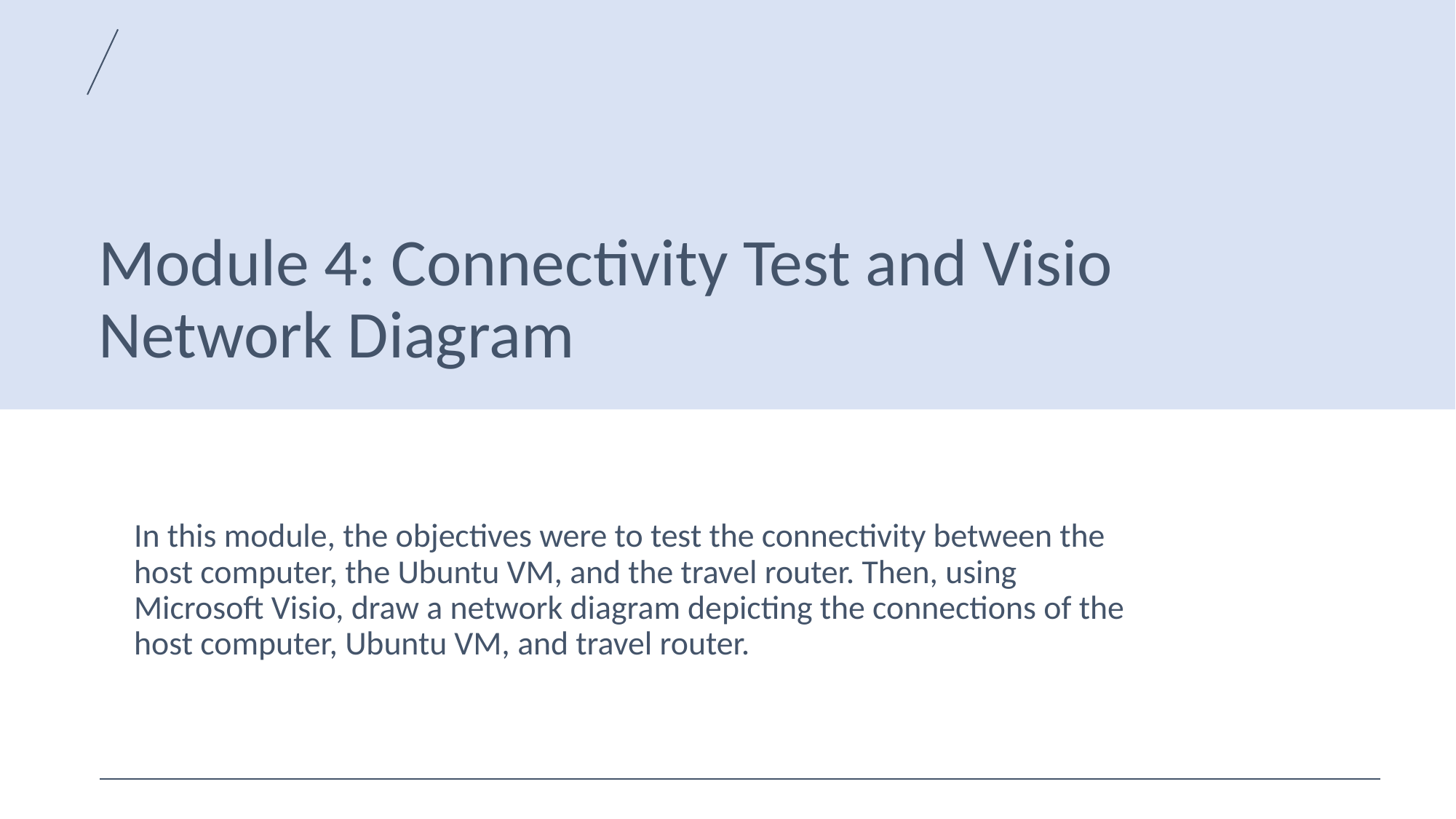

# Module 4: Connectivity Test and Visio Network Diagram
In this module, the objectives were to test the connectivity between the host computer, the Ubuntu VM, and the travel router. Then, using Microsoft Visio, draw a network diagram depicting the connections of the host computer, Ubuntu VM, and travel router.